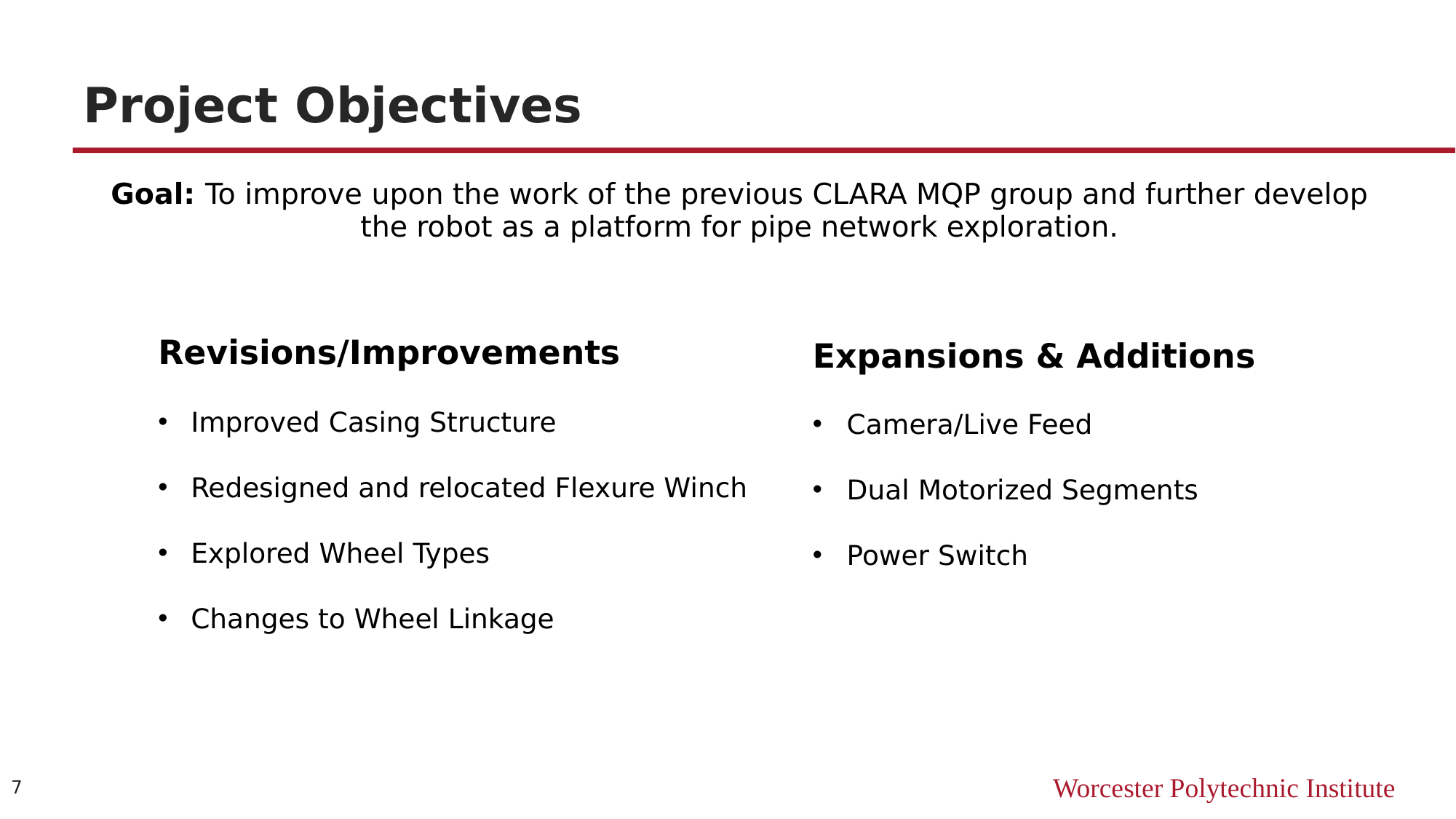

# Project Objectives
Goal: To improve upon the work of the previous CLARA MQP group and further develop the robot as a platform for pipe network exploration.

Revisions/Improvements
Improved Casing Structure
Redesigned and relocated Flexure Winch
Explored Wheel Types
Changes to Wheel Linkage

Expansions & Addition​s
Camera/Live Feed
Dual Motorized Segments
Power Switch
7